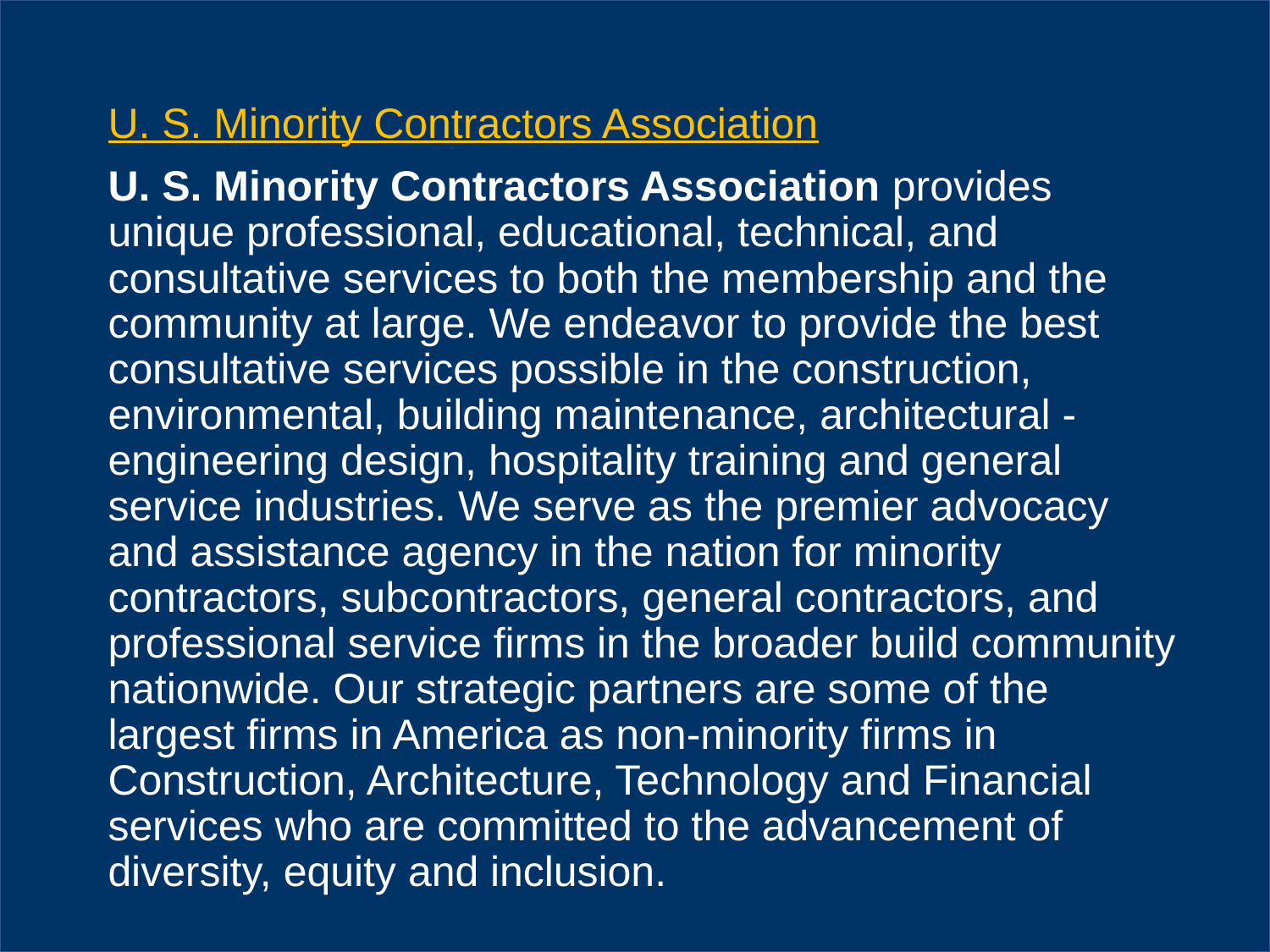

U. S. Minority Contractors Association
U. S. Minority Contractors Association provides unique professional, educational, technical, and consultative services to both the membership and the community at large. We endeavor to provide the best consultative services possible in the construction, environmental, building maintenance, architectural - engineering design, hospitality training and general service industries. We serve as the premier advocacy and assistance agency in the nation for minority contractors, subcontractors, general contractors, and professional service firms in the broader build community nationwide. Our strategic partners are some of the largest firms in America as non-minority firms in Construction, Architecture, Technology and Financial services who are committed to the advancement of diversity, equity and inclusion.